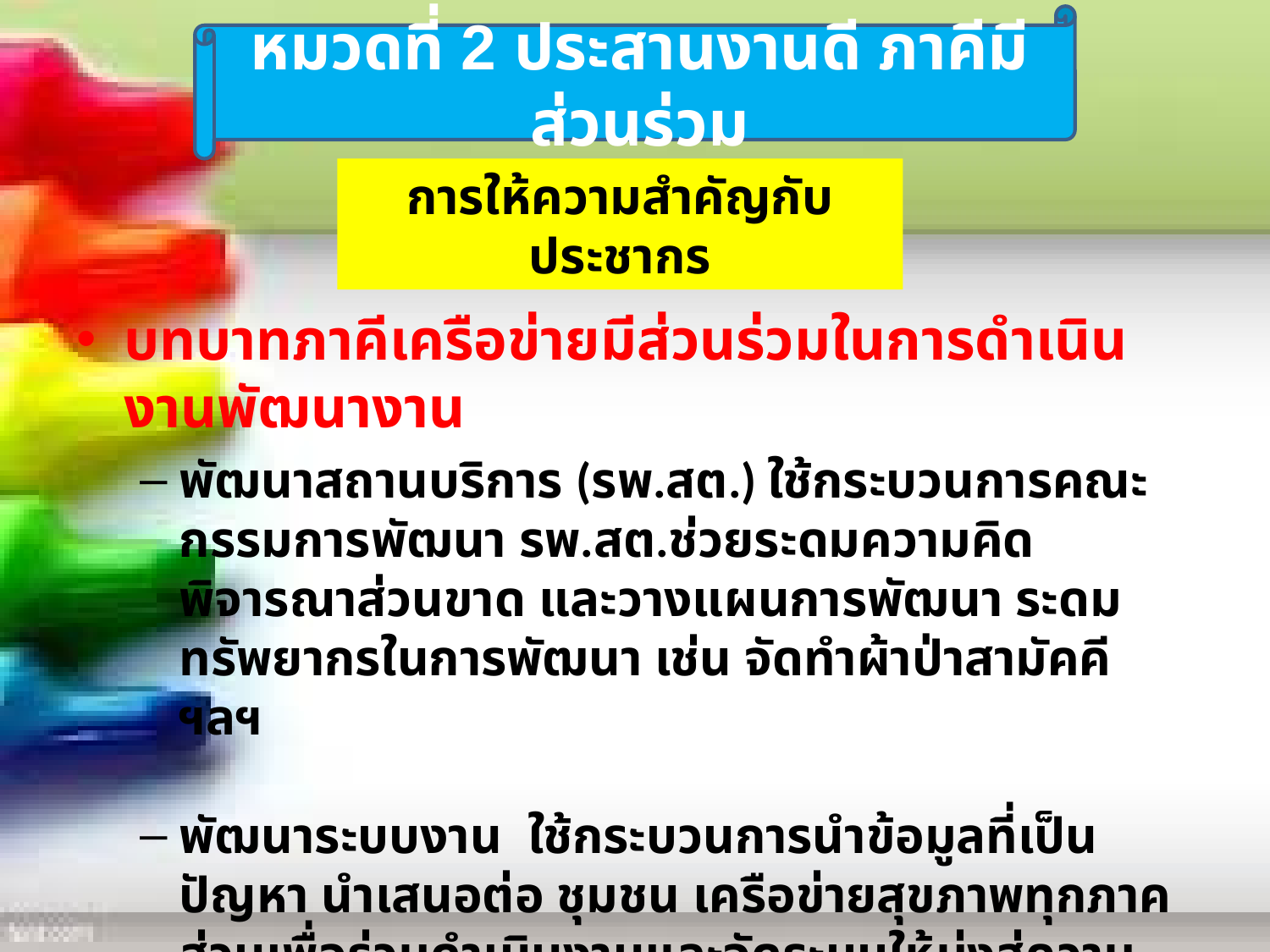

หมวดที่ 2 ประสานงานดี ภาคีมีส่วนร่วม
การให้ความสำคัญกับประชากร
# บทบาทภาคีเครือข่ายมีส่วนร่วมในการดำเนินงานพัฒนางาน
พัฒนาสถานบริการ (รพ.สต.) ใช้กระบวนการคณะกรรมการพัฒนา รพ.สต.ช่วยระดมความคิด พิจารณาส่วนขาด และวางแผนการพัฒนา ระดมทรัพยากรในการพัฒนา เช่น จัดทำผ้าป่าสามัคคี ฯลฯ

พัฒนาระบบงาน  ใช้กระบวนการนำข้อมูลที่เป็นปัญหา นำเสนอต่อ ชุมชน เครือข่ายสุขภาพทุกภาคส่วนเพื่อร่วมดำเนินงานและจัดระบบให้มุ่งสู่ความยั่งยืน เช่น โครงการงานศพปลอดเหล้า